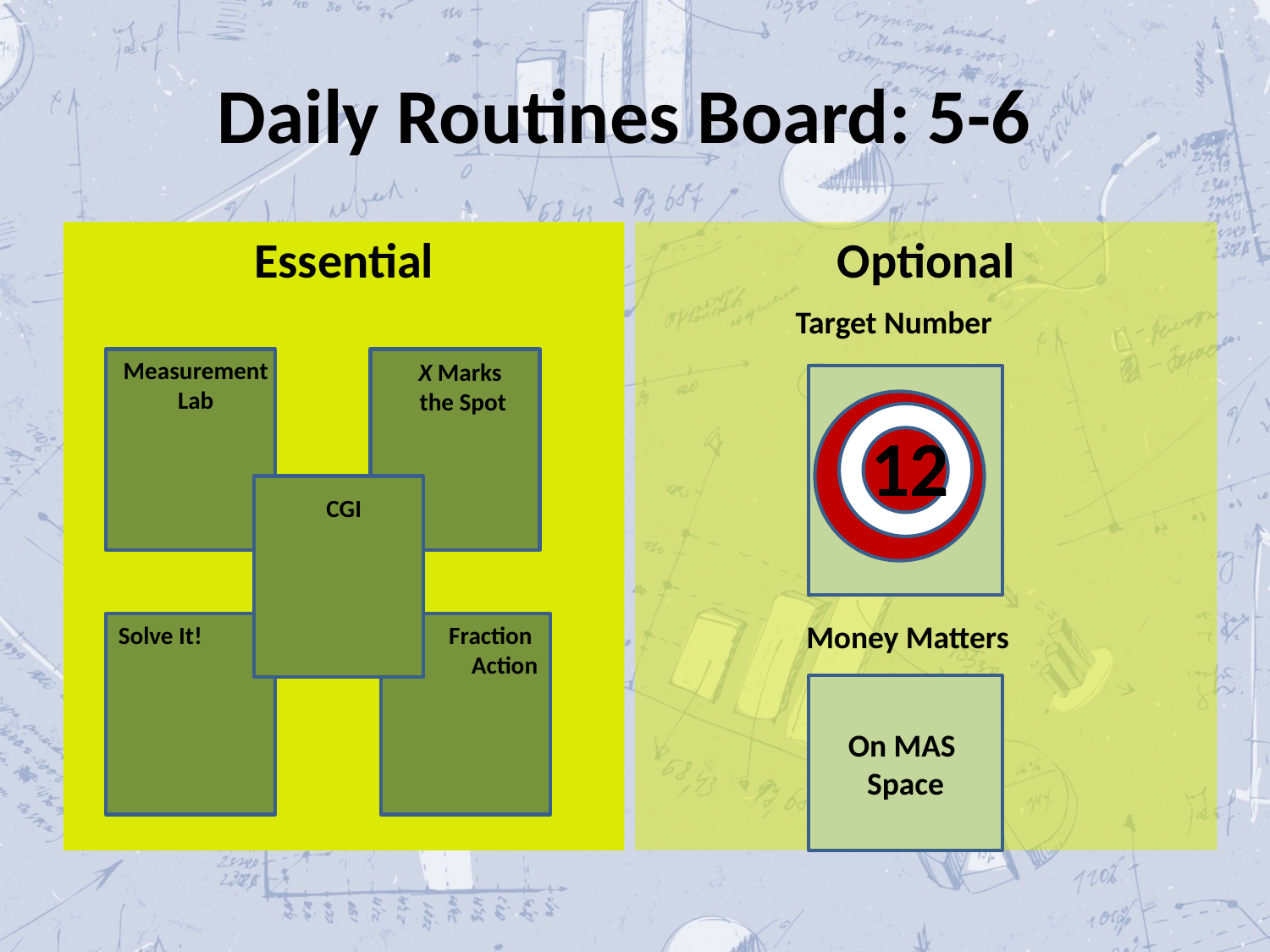

# Daily Routines Board: 5-6
Essential

Optional
Target Number

Measurement Lab

X Marks
 the Spot

12

CGI
Money Matters

Solve It!
Fraction
Action

On MAS  Space